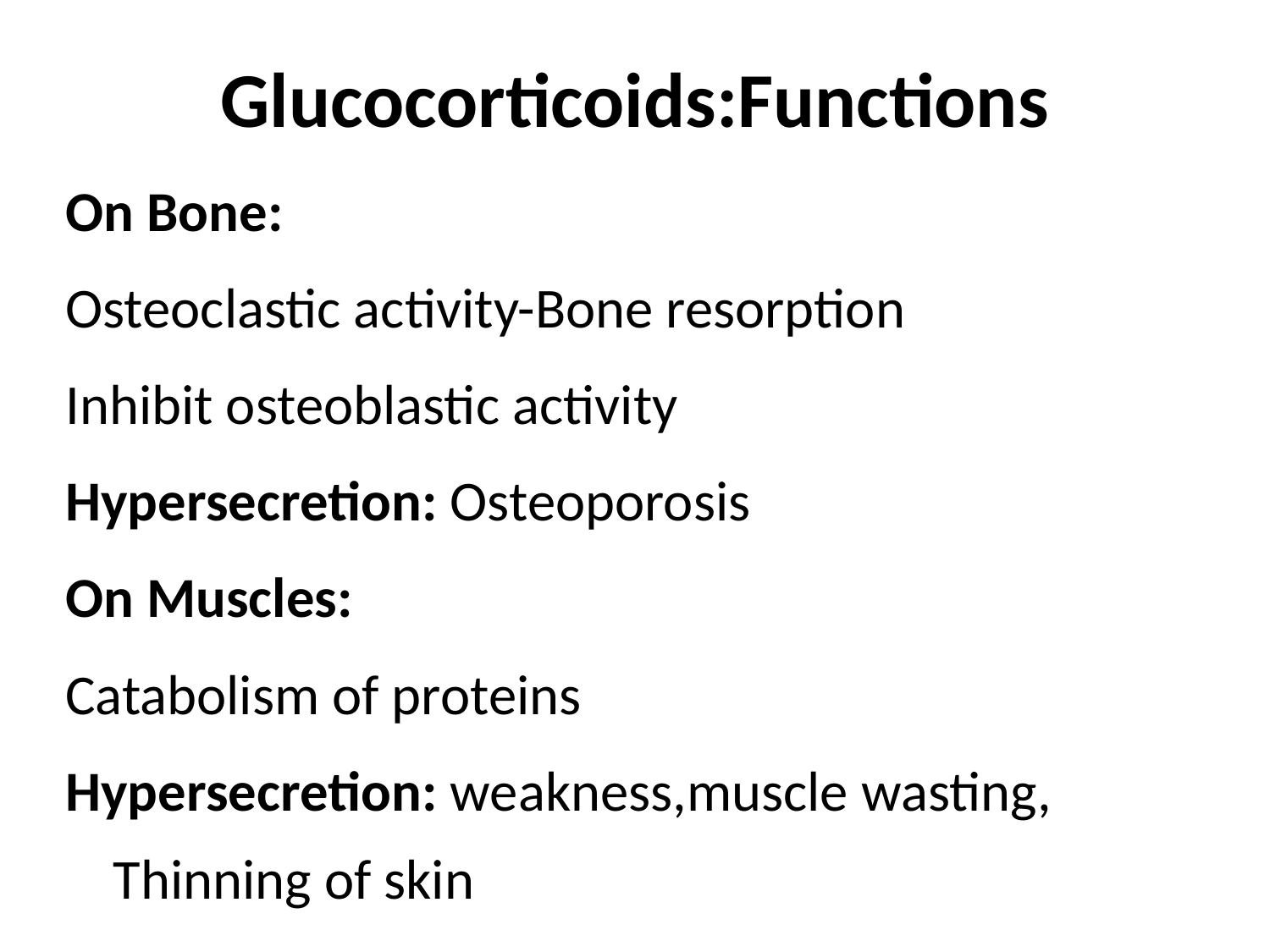

# Glucocorticoids:Functions
On Bone:
Osteoclastic activity-Bone resorption
Inhibit osteoblastic activity
Hypersecretion: Osteoporosis
On Muscles:
Catabolism of proteins
Hypersecretion: weakness,muscle wasting, Thinning of skin